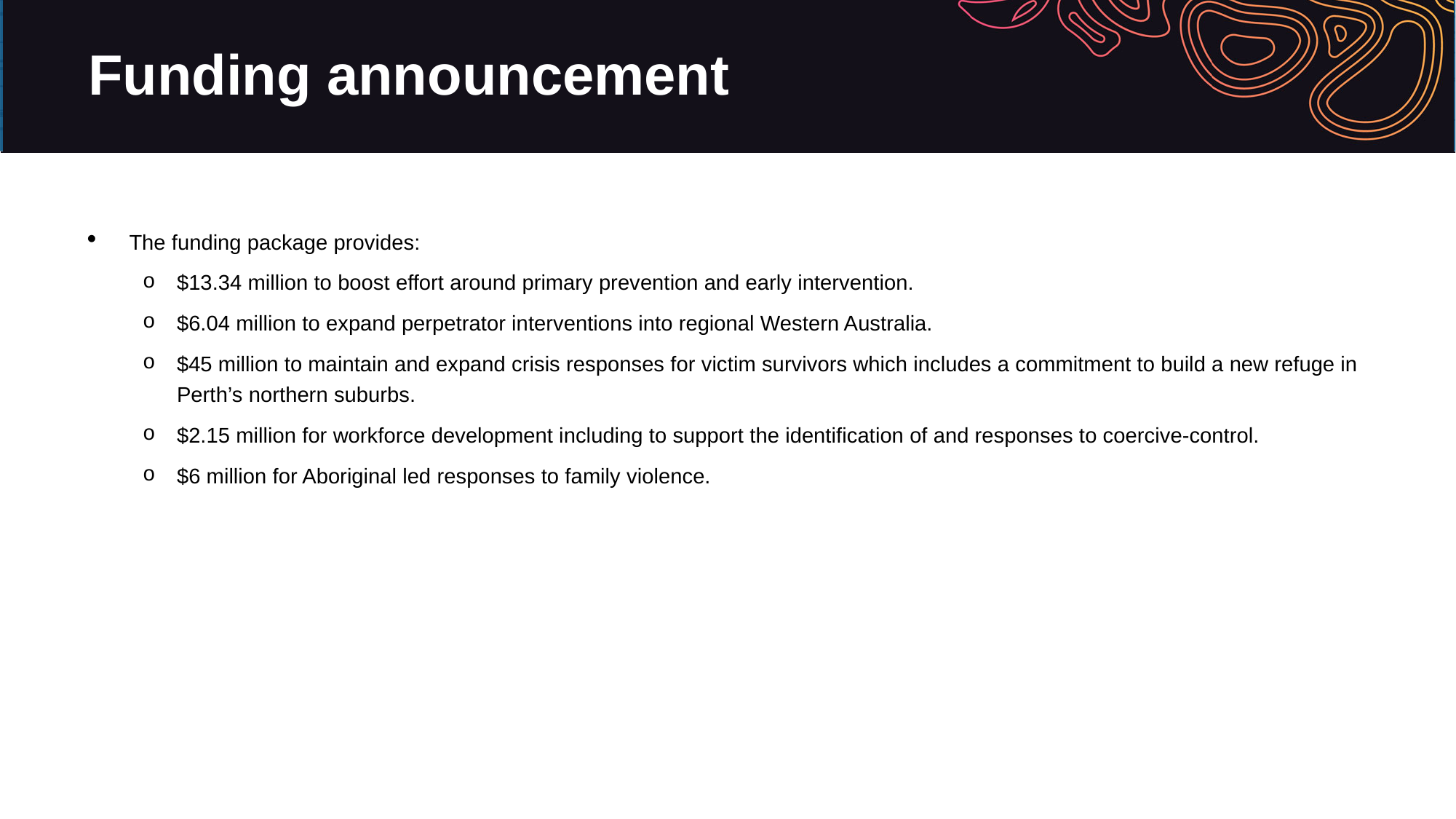

# Funding announcement
The funding package provides:
$13.34 million to boost effort around primary prevention and early intervention.
$6.04 million to expand perpetrator interventions into regional Western Australia.
$45 million to maintain and expand crisis responses for victim survivors which includes a commitment to build a new refuge in Perth’s northern suburbs.
$2.15 million for workforce development including to support the identification of and responses to coercive-control.
$6 million for Aboriginal led responses to family violence.